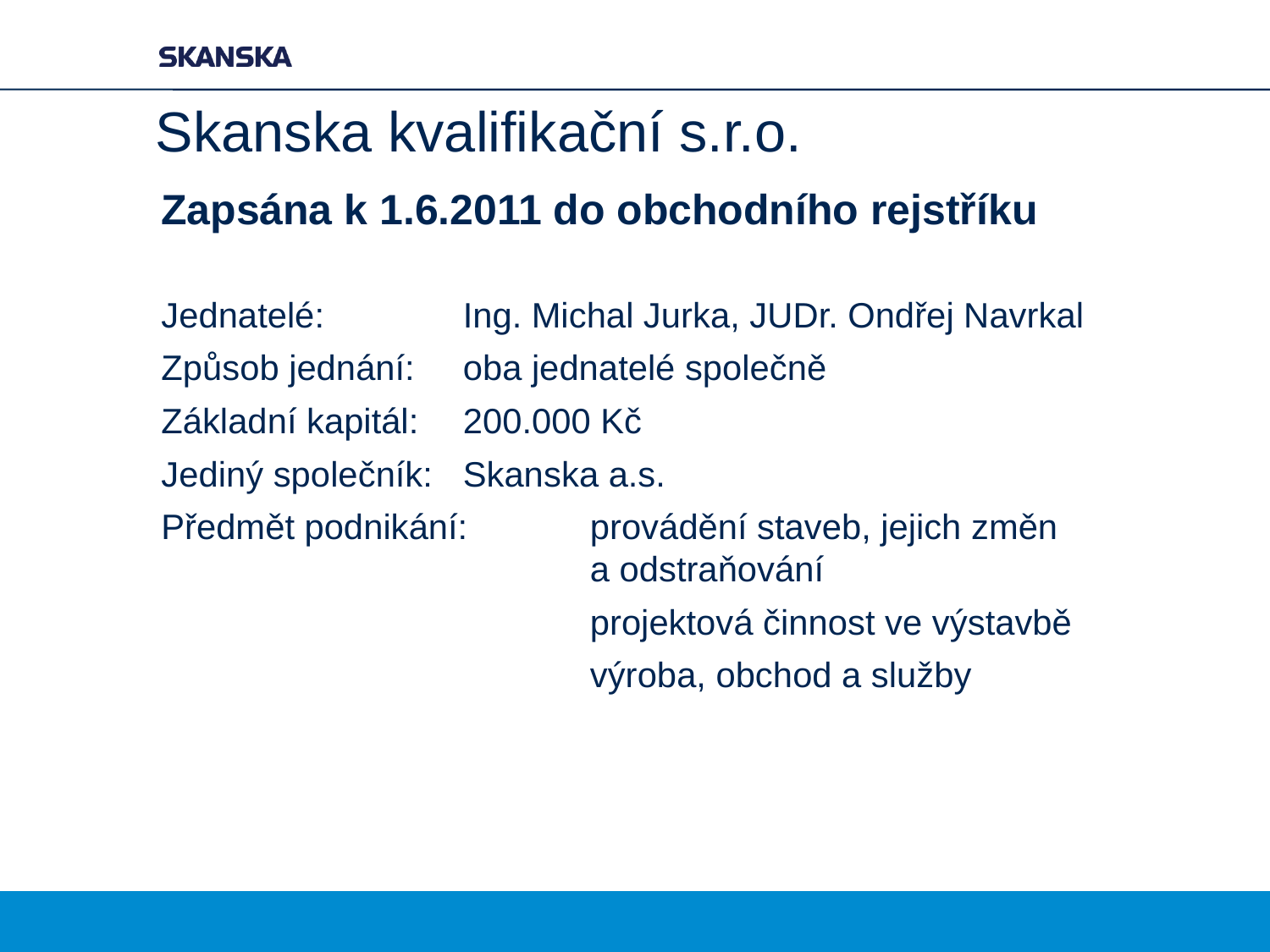

# Skanska kvalifikační s.r.o.
Zapsána k 1.6.2011 do obchodního rejstříku

Jednatelé:		Ing. Michal Jurka, JUDr. Ondřej Navrkal
Způsob jednání: 	oba jednatelé společně
Základní kapitál: 	200.000 Kč
Jediný společník: 	Skanska a.s.
Předmět podnikání:	provádění staveb, jejich změn
			a odstraňování
				projektová činnost ve výstavbě
				výroba, obchod a služby